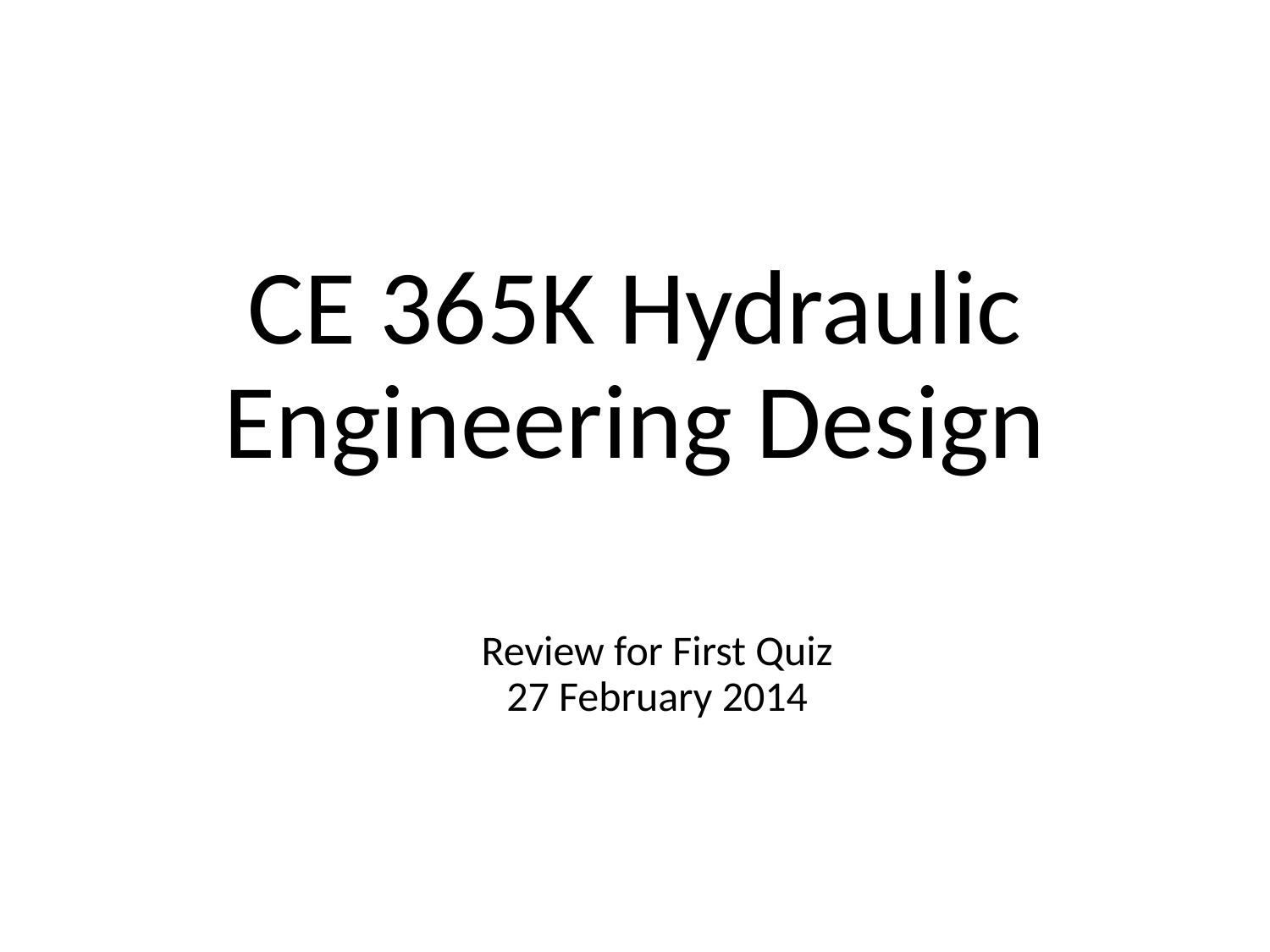

# CE 365K Hydraulic Engineering Design
Review for First Quiz
27 February 2014